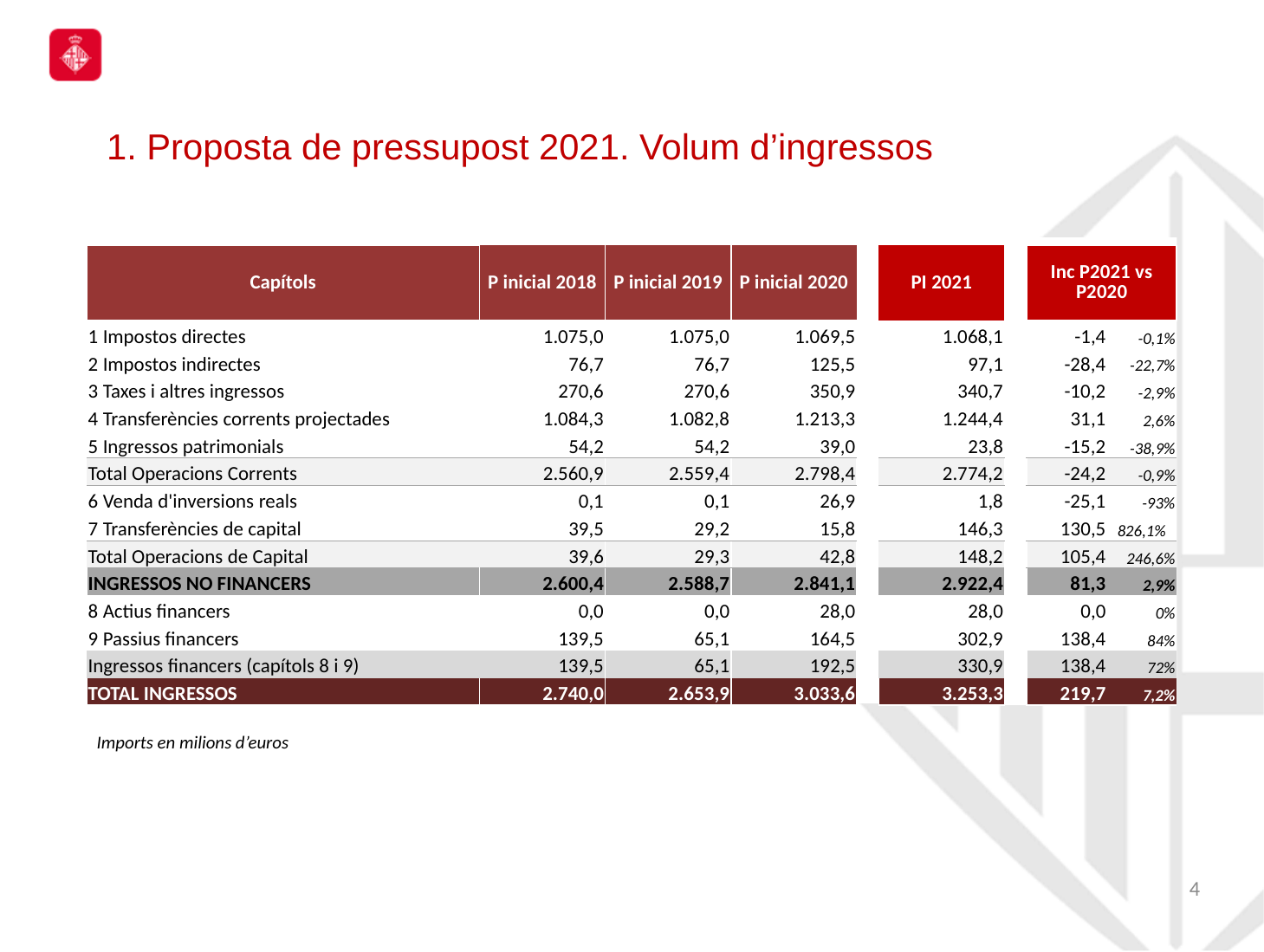

1. Proposta de pressupost 2021. Volum d’ingressos

| Capítols | P inicial 2018 | P inicial 2019 | P inicial 2020 |  | PI 2021 |  | Inc P2021 vs P2020 |  |
| --- | --- | --- | --- | --- | --- | --- | --- | --- |
| 1 Impostos directes | 1.075,0 | 1.075,0 | 1.069,5 |  | 1.068,1 |  | -1,4 | -0,1% |
| 2 Impostos indirectes | 76,7 | 76,7 | 125,5 |  | 97,1 |  | -28,4 | -22,7% |
| 3 Taxes i altres ingressos | 270,6 | 270,6 | 350,9 |  | 340,7 |  | -10,2 | -2,9% |
| 4 Transferències corrents projectades | 1.084,3 | 1.082,8 | 1.213,3 |  | 1.244,4 |  | 31,1 | 2,6% |
| 5 Ingressos patrimonials | 54,2 | 54,2 | 39,0 |  | 23,8 |  | -15,2 | -38,9% |
| Total Operacions Corrents | 2.560,9 | 2.559,4 | 2.798,4 |  | 2.774,2 |  | -24,2 | -0,9% |
| 6 Venda d'inversions reals | 0,1 | 0,1 | 26,9 |  | 1,8 |  | -25,1 | -93% |
| 7 Transferències de capital | 39,5 | 29,2 | 15,8 |  | 146,3 |  | 130,5 | 826,1% |
| Total Operacions de Capital | 39,6 | 29,3 | 42,8 |  | 148,2 |  | 105,4 | 246,6% |
| INGRESSOS NO FINANCERS | 2.600,4 | 2.588,7 | 2.841,1 |  | 2.922,4 |  | 81,3 | 2,9% |
| 8 Actius financers | 0,0 | 0,0 | 28,0 |  | 28,0 |  | 0,0 | 0% |
| 9 Passius financers | 139,5 | 65,1 | 164,5 |  | 302,9 |  | 138,4 | 84% |
| Ingressos financers (capítols 8 i 9) | 139,5 | 65,1 | 192,5 |  | 330,9 |  | 138,4 | 72% |
| TOTAL INGRESSOS | 2.740,0 | 2.653,9 | 3.033,6 |  | 3.253,3 |  | 219,7 | 7,2% |
Imports en milions d’euros
4